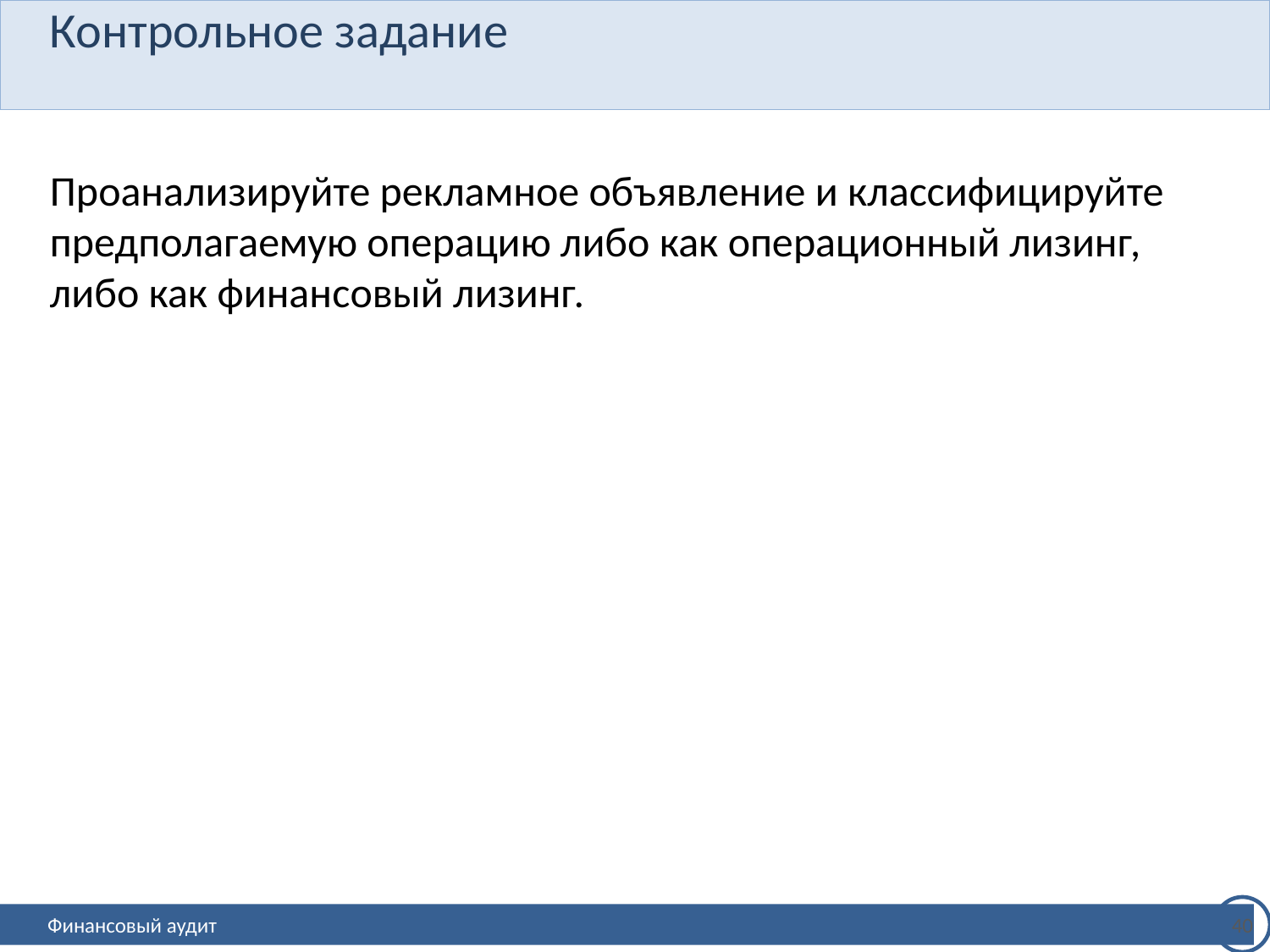

# Контрольное задание
Проанализируйте рекламное объявление и классифицируйте предполагаемую операцию либо как операционный лизинг, либо как финансовый лизинг.

40
Финансовый аудит